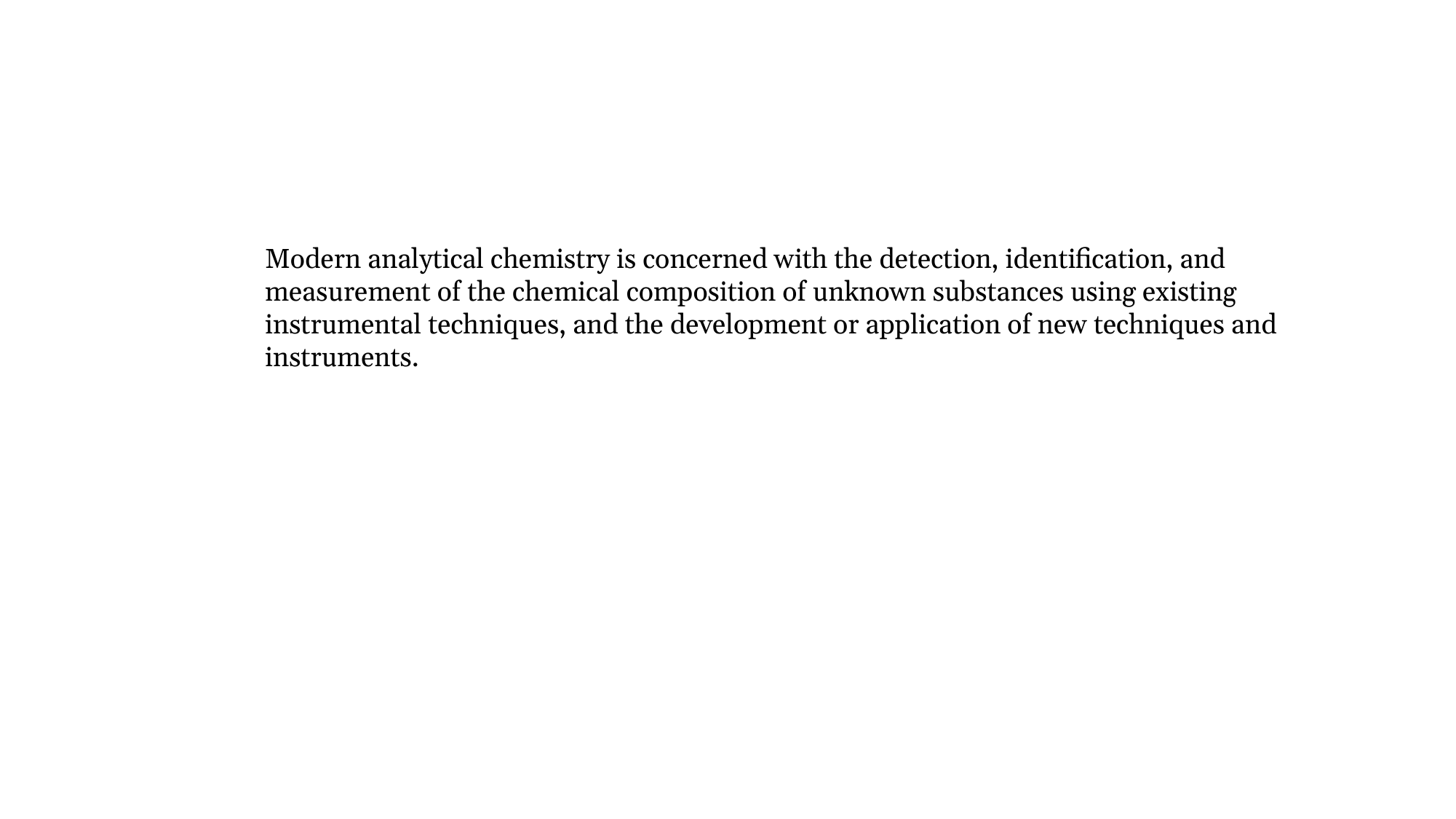

Modern analytical chemistry is concerned with the detection, identification, and measurement of the chemical composition of unknown substances using existing instrumental techniques, and the development or application of new techniques and instruments.